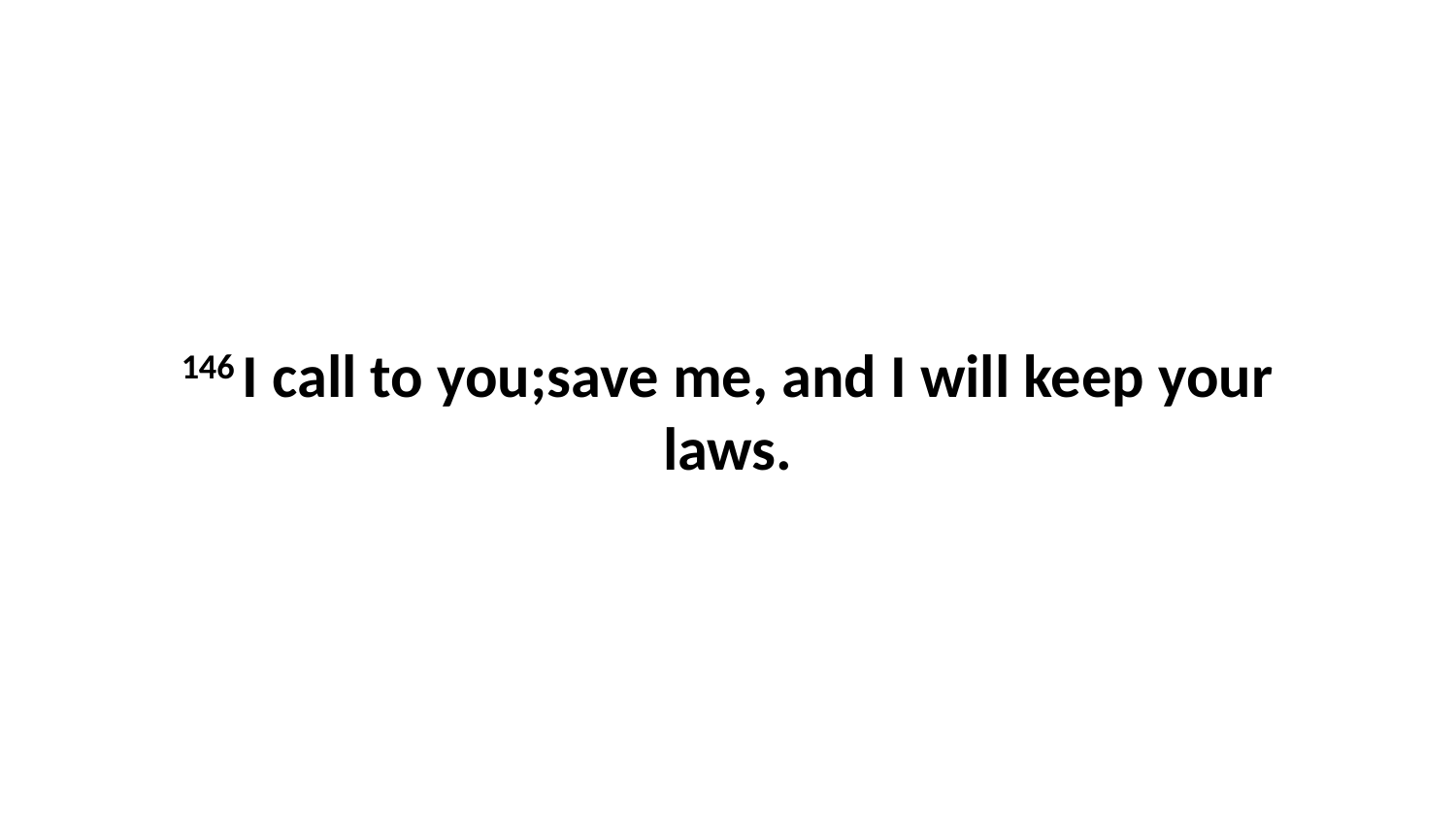

146 I call to you;save me, and I will keep your laws.